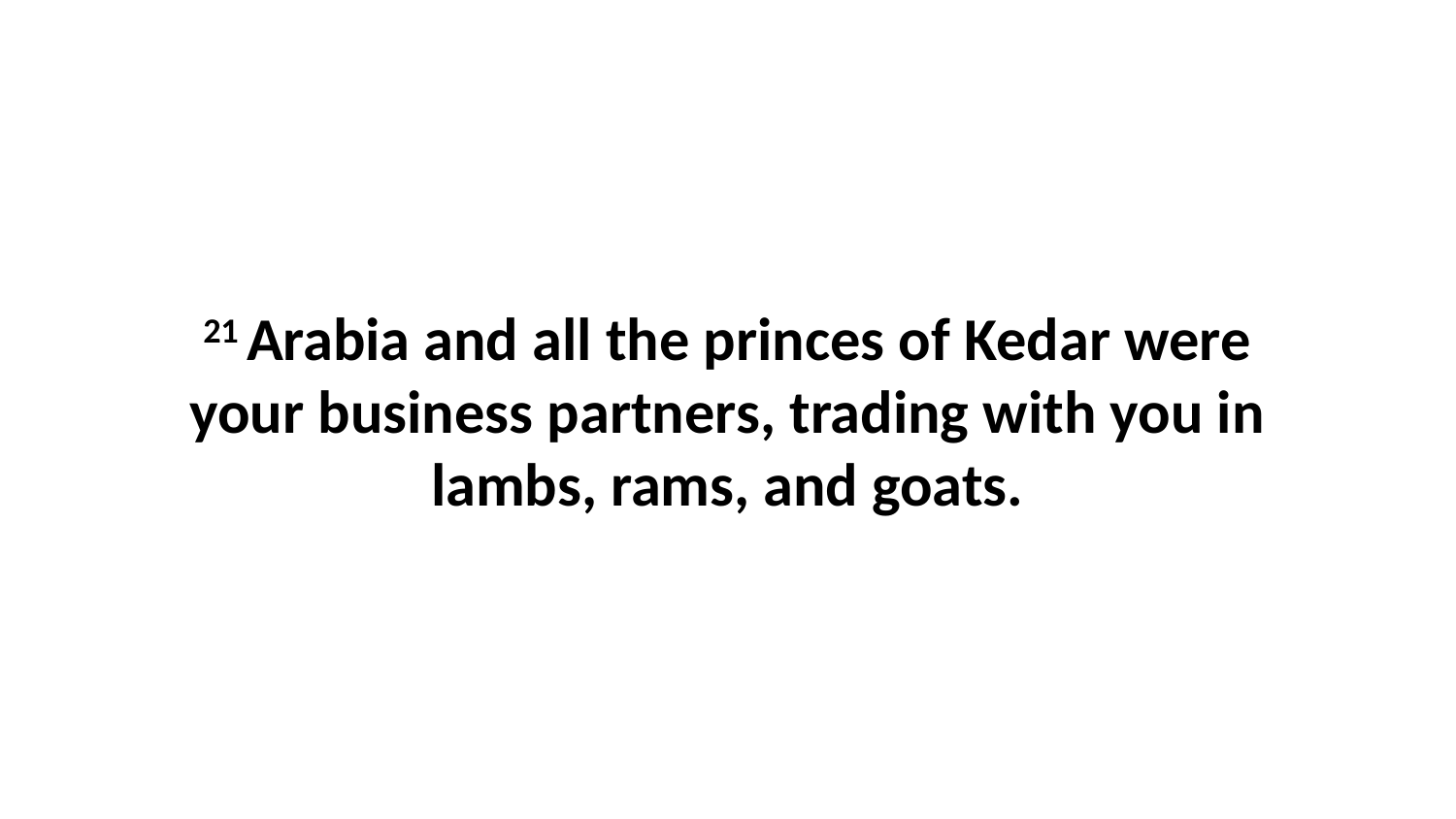

21 Arabia and all the princes of Kedar were your business partners, trading with you in lambs, rams, and goats.